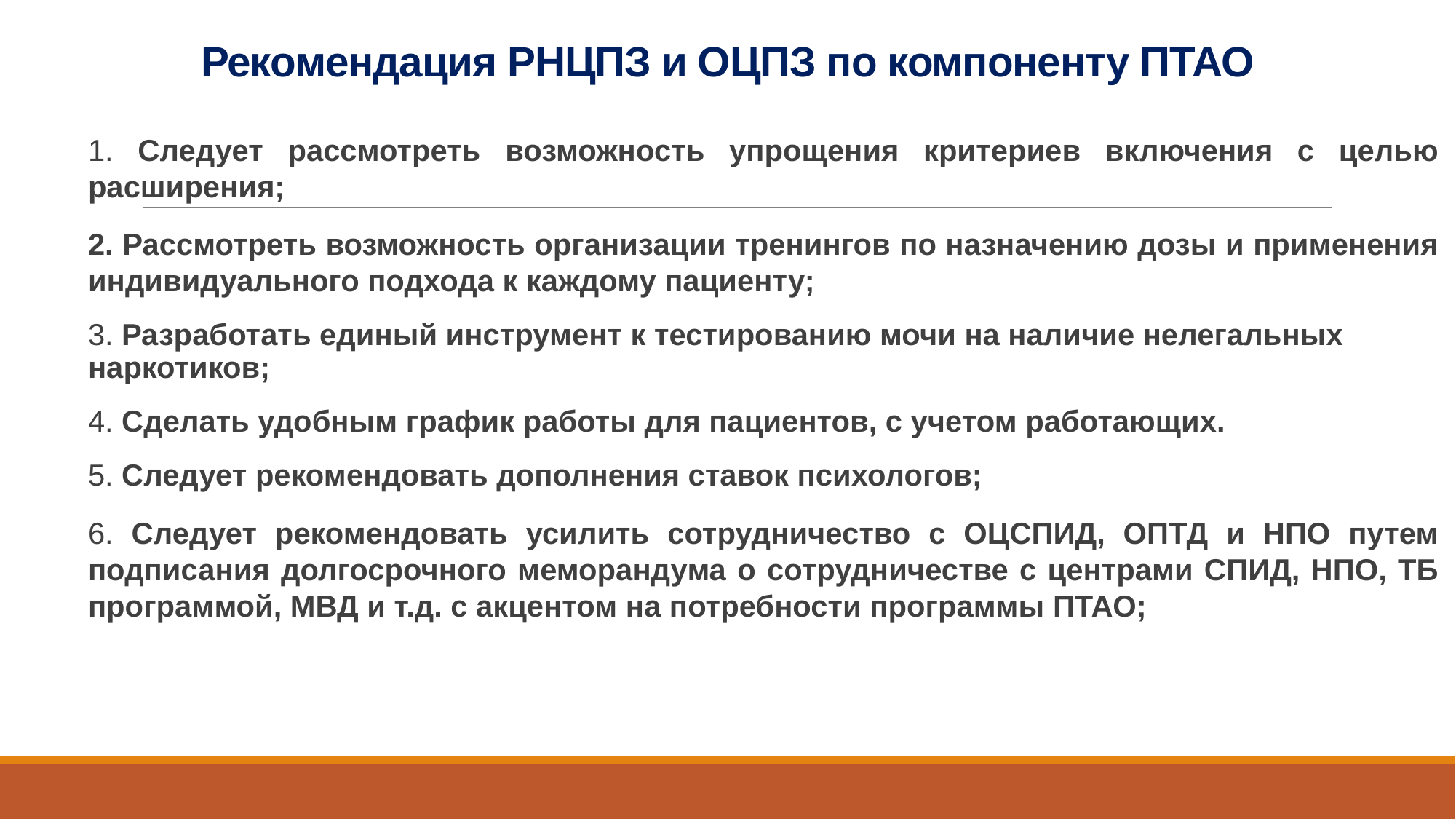

# Рекомендация РНЦПЗ и ОЦПЗ по компоненту ПТАО
1. Следует рассмотреть возможность упрощения критериев включения с целью расширения;
2. Рассмотреть возможность организации тренингов по назначению дозы и применения индивидуального подхода к каждому пациенту;
3. Разработать единый инструмент к тестированию мочи на наличие нелегальных наркотиков;
4. Сделать удобным график работы для пациентов, с учетом работающих.
5. Следует рекомендовать дополнения ставок психологов;
6. Следует рекомендовать усилить сотрудничество с ОЦСПИД, ОПТД и НПО путем подписания долгосрочного меморандума о сотрудничестве с центрами СПИД, НПО, ТБ программой, МВД и т.д. с акцентом на потребности программы ПТАО;